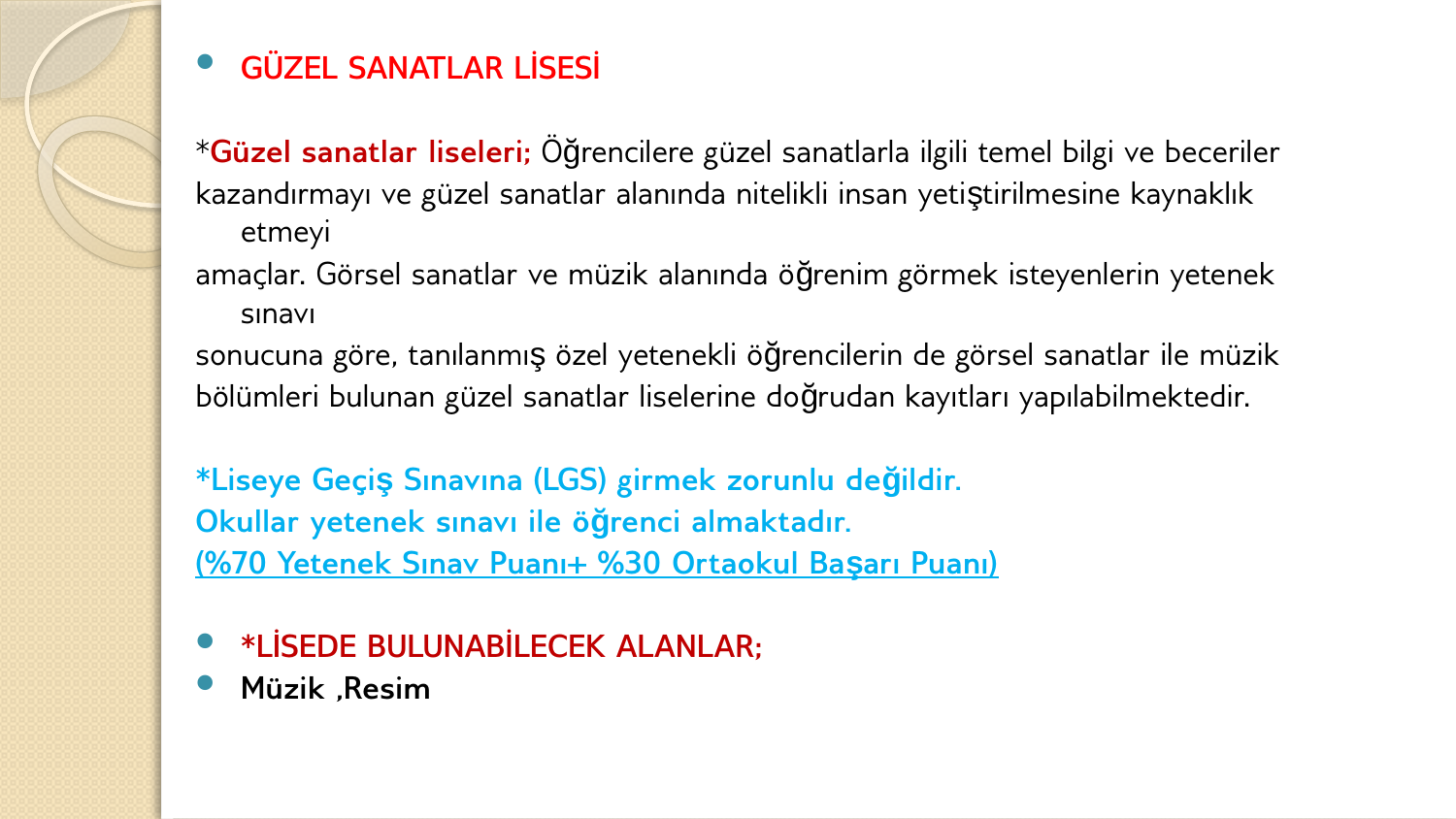

GÜZEL SANATLAR LİSESİ

*Güzel sanatlar liseleri; Öğrencilere güzel sanatlarla ilgili temel bilgi ve beceriler
kazandırmayı ve güzel sanatlar alanında nitelikli insan yetiştirilmesine kaynaklık etmeyi
amaçlar. Görsel sanatlar ve müzik alanında öğrenim görmek isteyenlerin yetenek sınavı
sonucuna göre, tanılanmış özel yetenekli öğrencilerin de görsel sanatlar ile müzik
bölümleri bulunan güzel sanatlar liselerine doğrudan kayıtları yapılabilmektedir.

*Liseye Geçiş Sınavına (LGS) girmek zorunlu değildir.
Okullar yetenek sınavı ile öğrenci almaktadır.
(%70 Yetenek Sınav Puanı+ %30 Ortaokul Başarı Puanı)

*LİSEDE BULUNABİLECEK ALANLAR;
Müzik ,Resim